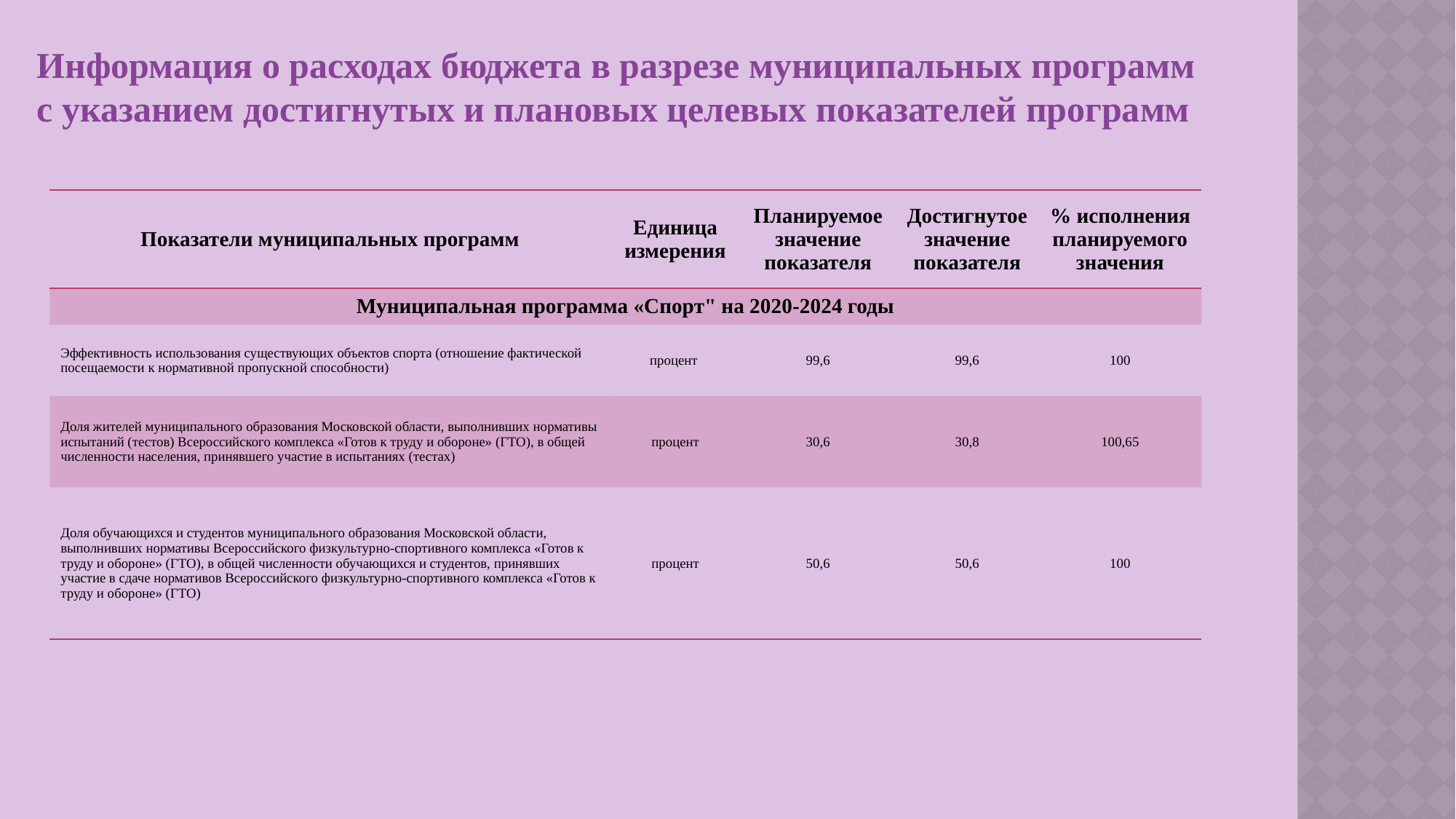

Информация о расходах бюджета в разрезе муниципальных программ
с указанием достигнутых и плановых целевых показателей программ
| Показатели муниципальных программ | Единица измерения | Планируемое значение показателя | Достигнутое значение показателя | % исполнения планируемого значения |
| --- | --- | --- | --- | --- |
| Муниципальная программа «Спорт" на 2020-2024 годы |  |  |  |  |
| Эффективность использования существующих объектов спорта (отношение фактической посещаемости к нормативной пропускной способности) | процент | 99,6 | 99,6 | 100 |
| Доля жителей муниципального образования Московской области, выполнивших нормативы испытаний (тестов) Всероссийского комплекса «Готов к труду и обороне» (ГТО), в общей численности населения, принявшего участие в испытаниях (тестах) | процент | 30,6 | 30,8 | 100,65 |
| Доля обучающихся и студентов муниципального образования Московской области, выполнивших нормативы Всероссийского физкультурно-спортивного комплекса «Готов к труду и обороне» (ГТО), в общей численности обучающихся и студентов, принявших участие в сдаче нормативов Всероссийского физкультурно-спортивного комплекса «Готов к труду и обороне» (ГТО) | процент | 50,6 | 50,6 | 100 |